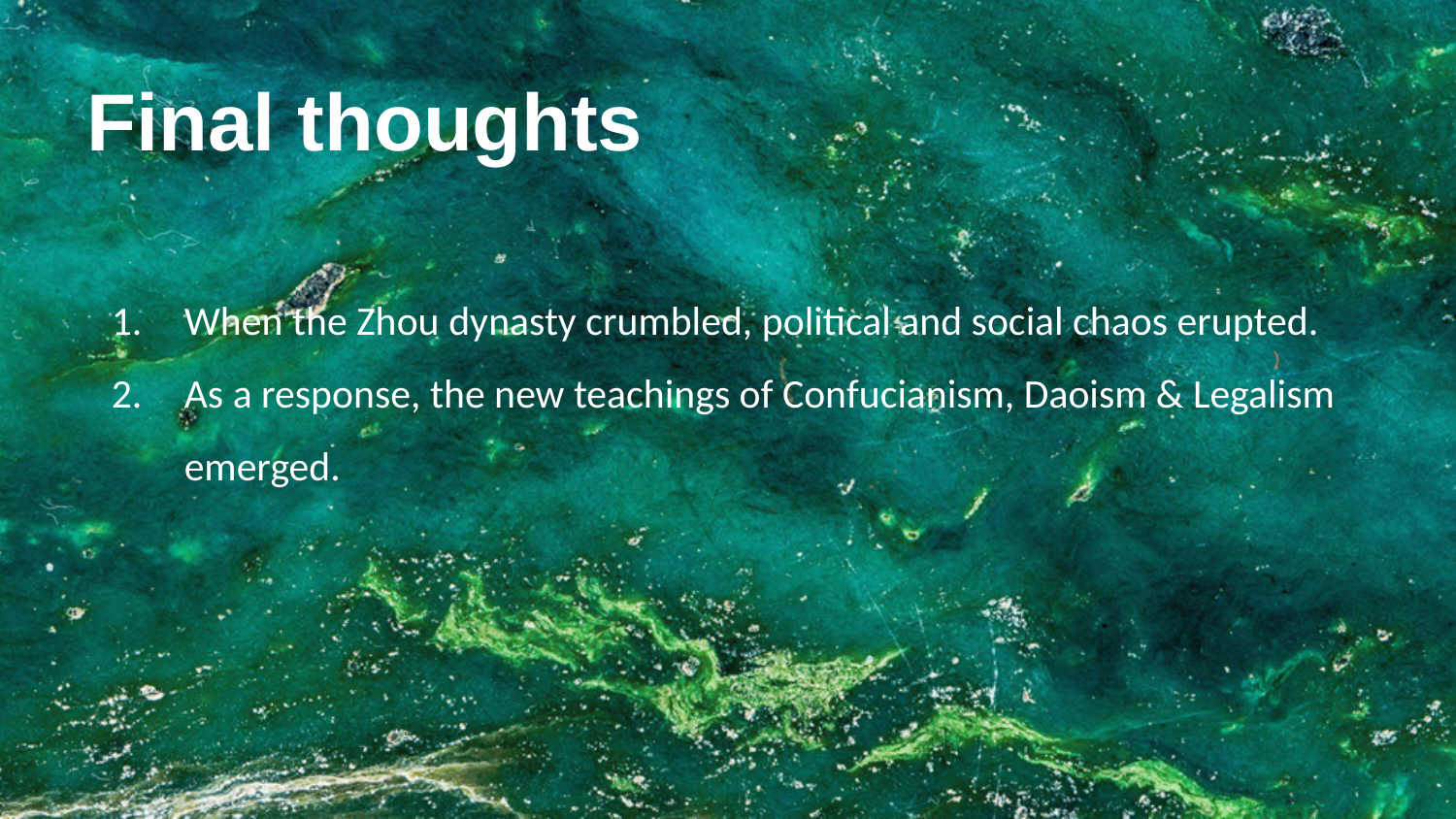

Final thoughts
When the Zhou dynasty crumbled, political and social chaos erupted.
As a response, the new teachings of Confucianism, Daoism & Legalism emerged.